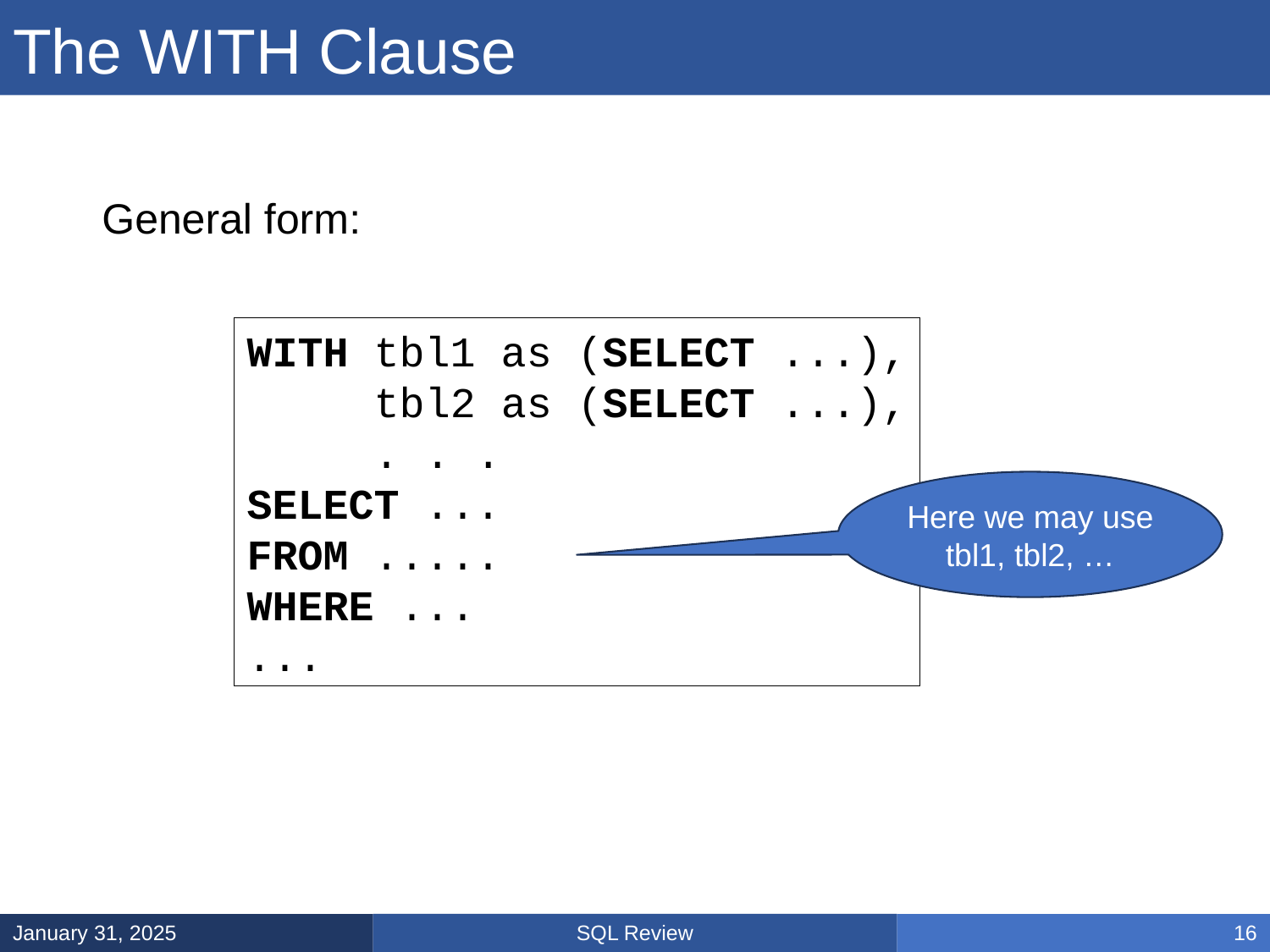

# The WITH Clause
General form:
WITH tbl1 as (SELECT ...),
     tbl2 as (SELECT ...),
     . . .
SELECT ...
FROM .....
WHERE ...
...
Here we may use
tbl1, tbl2, …
SQL Review
January 31, 2025
16